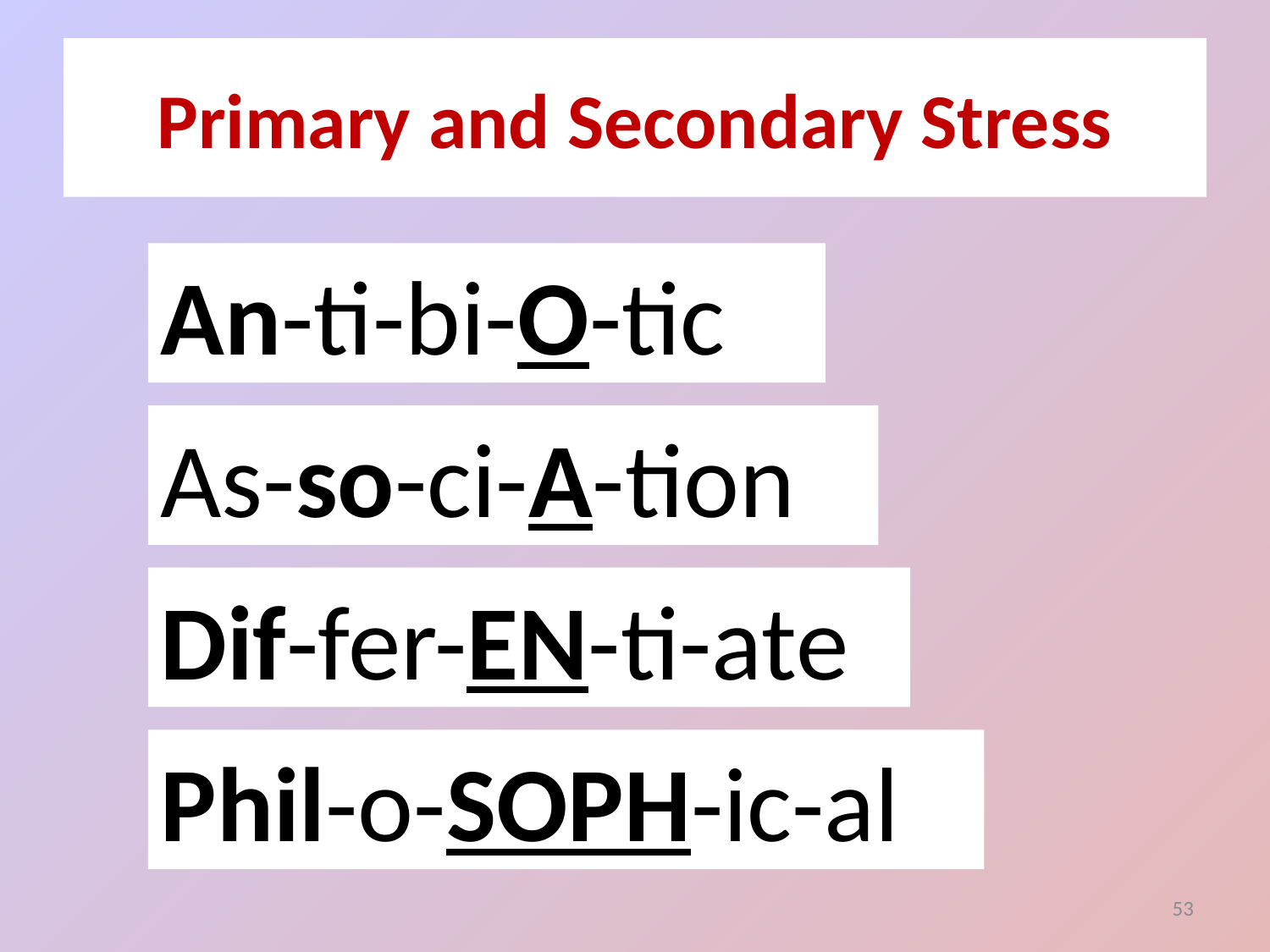

# Primary and Secondary Stress
An-ti-bi-O-tic
As-so-ci-A-tion
Dif-fer-EN-ti-ate
Phil-o-SOPH-ic-al
53